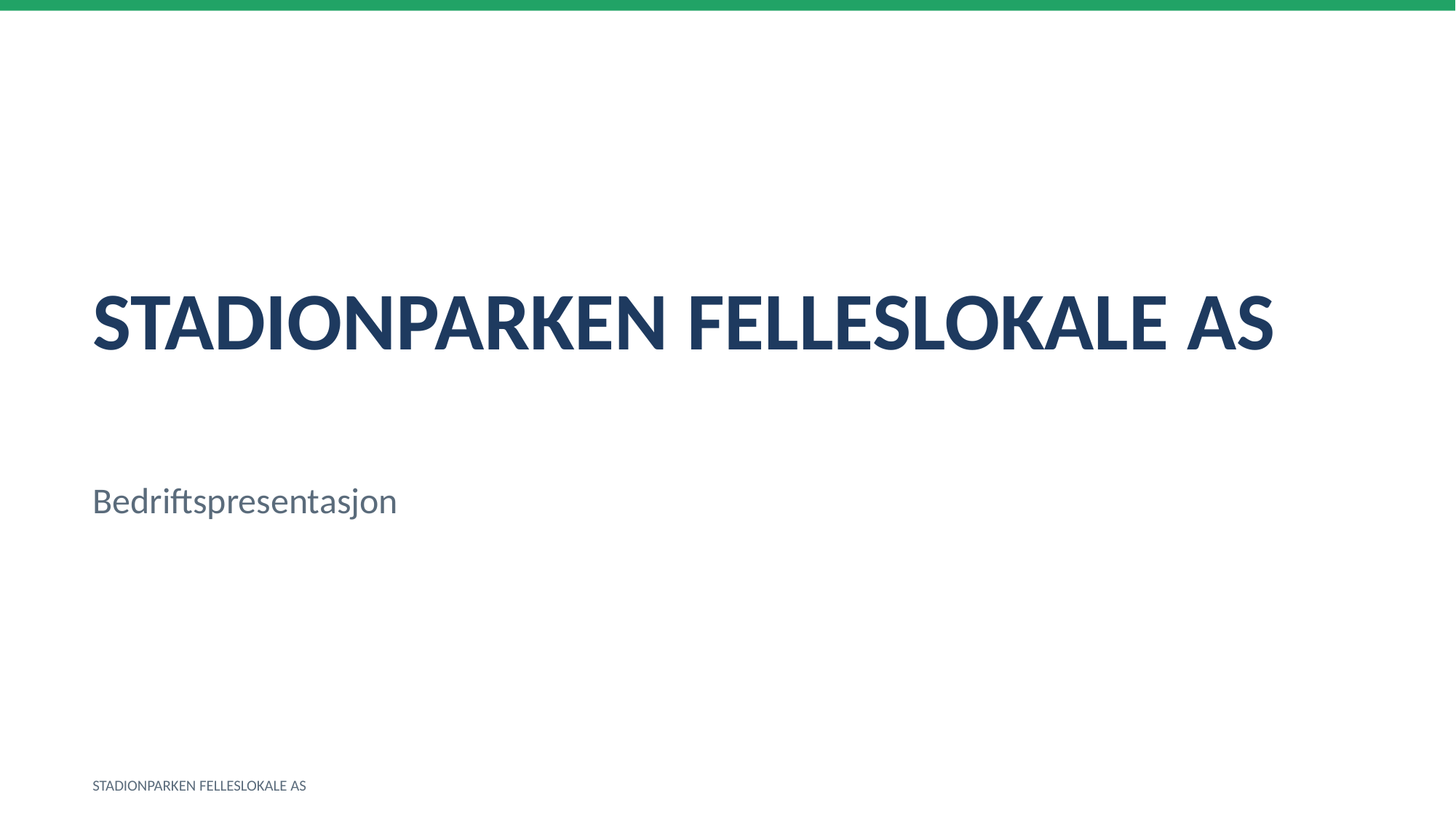

STADIONPARKEN FELLESLOKALE AS
Bedriftspresentasjon
STADIONPARKEN FELLESLOKALE AS